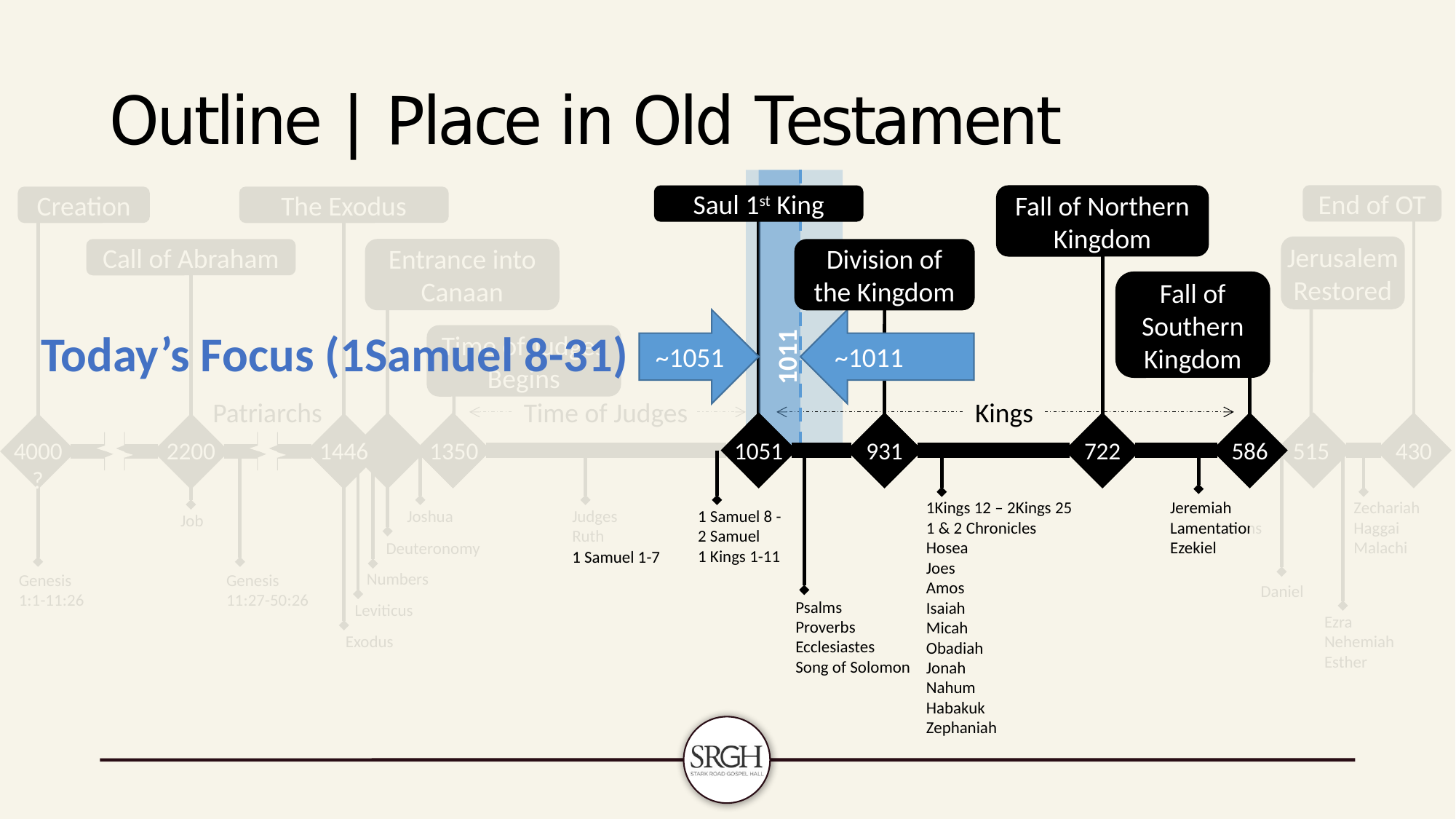

# Outline | Place in Old Testament

End of OT
Fall of Northern Kingdom
Saul 1st King
Creation
The Exodus
Jerusalem Restored
Entrance into Canaan
Call of Abraham
Division of the Kingdom
Fall of Southern Kingdom
~1051
~1011
Today’s Focus (1Samuel 8-31)
Time of Judges Begins
1011
Patriarchs
Time of Judges
Kings
4000
?
2200
1446
1350
1051
931
722
586
515
430

1Kings 12 – 2Kings 25
1 & 2 Chronicles
Hosea
Joes
Amos
Isaiah
Micah
Obadiah
Jonah
Nahum
Habakuk
Zephaniah
Jeremiah
Lamentations
Ezekiel
Zechariah
Haggai
Malachi
Joshua
Judges
Ruth
1 Samuel 1-7
1 Samuel 8 -
2 Samuel
1 Kings 1-11
Job
1 Samuel 1-7
Deuteronomy
Numbers
Genesis
1:1-11:26
Genesis
11:27-50:26
Daniel
Psalms
Proverbs
Ecclesiastes
Song of Solomon
Leviticus
Ezra
Nehemiah
Esther
Exodus